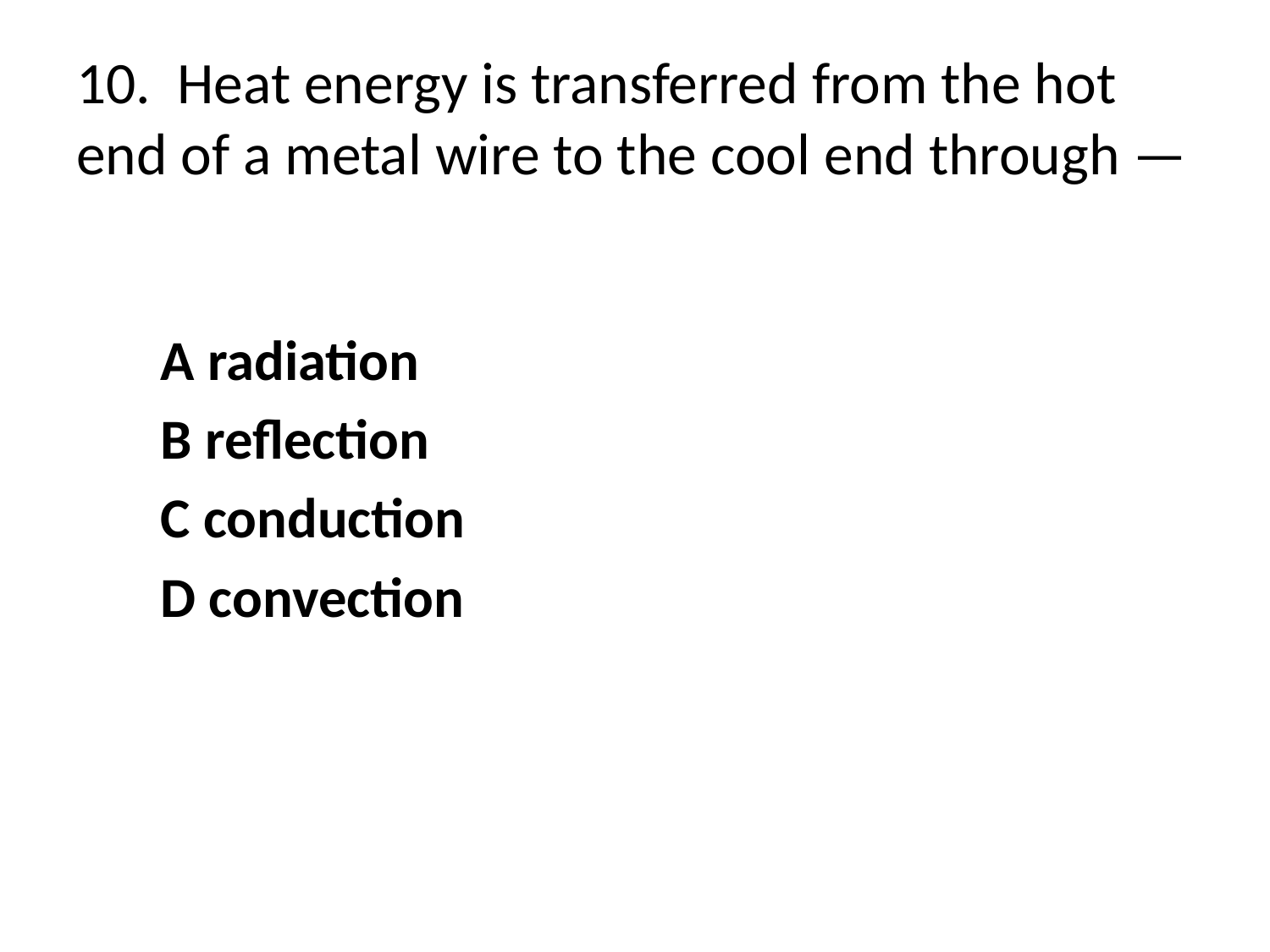

# 10.  Heat energy is transferred from the hot end of a metal wire to the cool end through —
A radiation
B reflection
C conduction
D convection